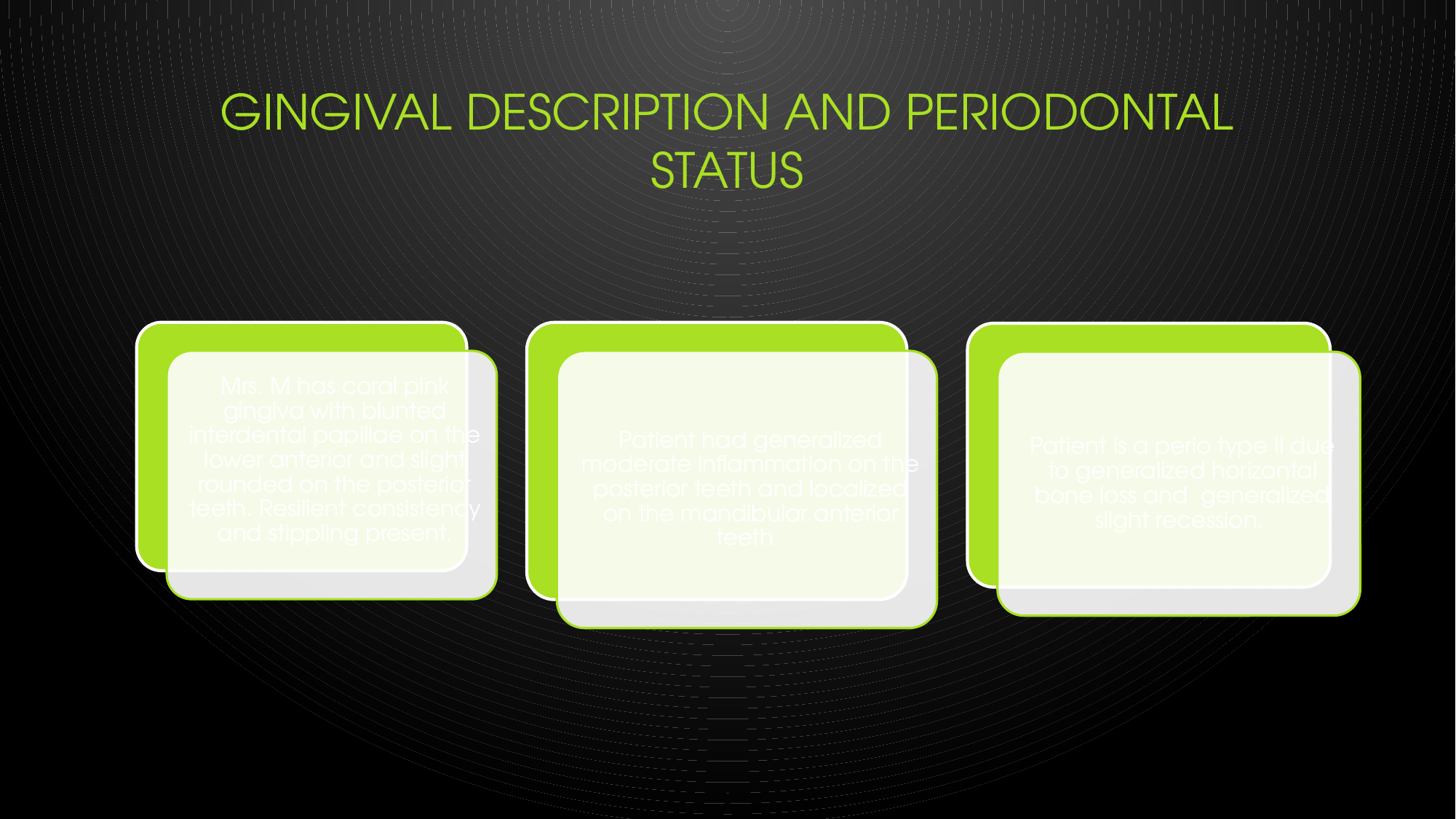

# gingival description and periodontal status
Mrs. M has coral pink gingiva with blunted interdental papillae on the lower anterior and slight rounded on the posterior teeth. Resilient consistency and stippling present.

Patient had generalized moderate inflammation on the posterior teeth and localized on the mandibular anterior teeth.
Patient is a perio type II due to generalized horizontal bone loss and  generalized slight recession.